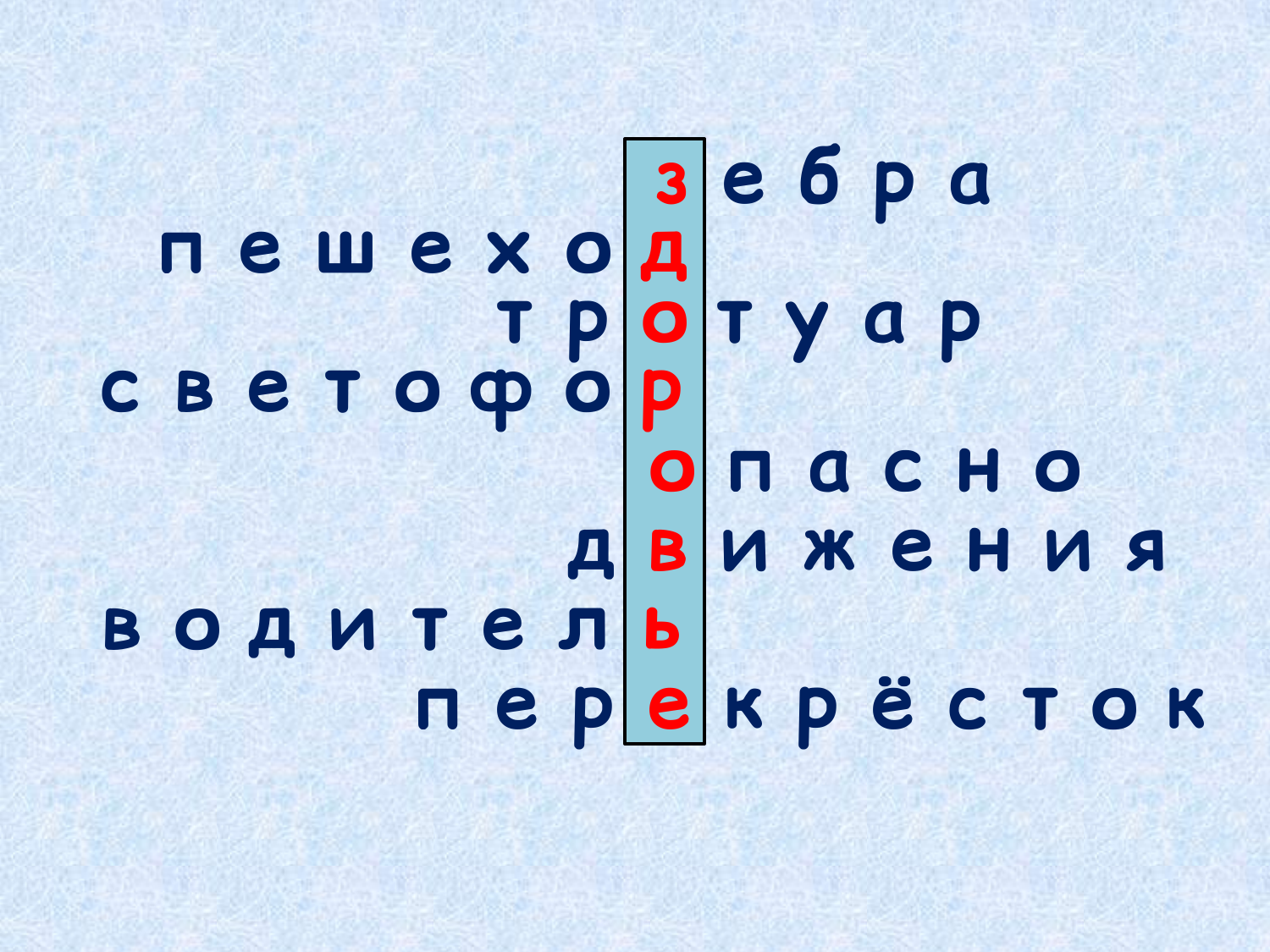

з е б р а

п е ш е х о д
т р о т у а р
с в е т о ф о р
о п а с н о
д в и ж е н и я
в о д и т е л ь
п е р е к р ё с т о к